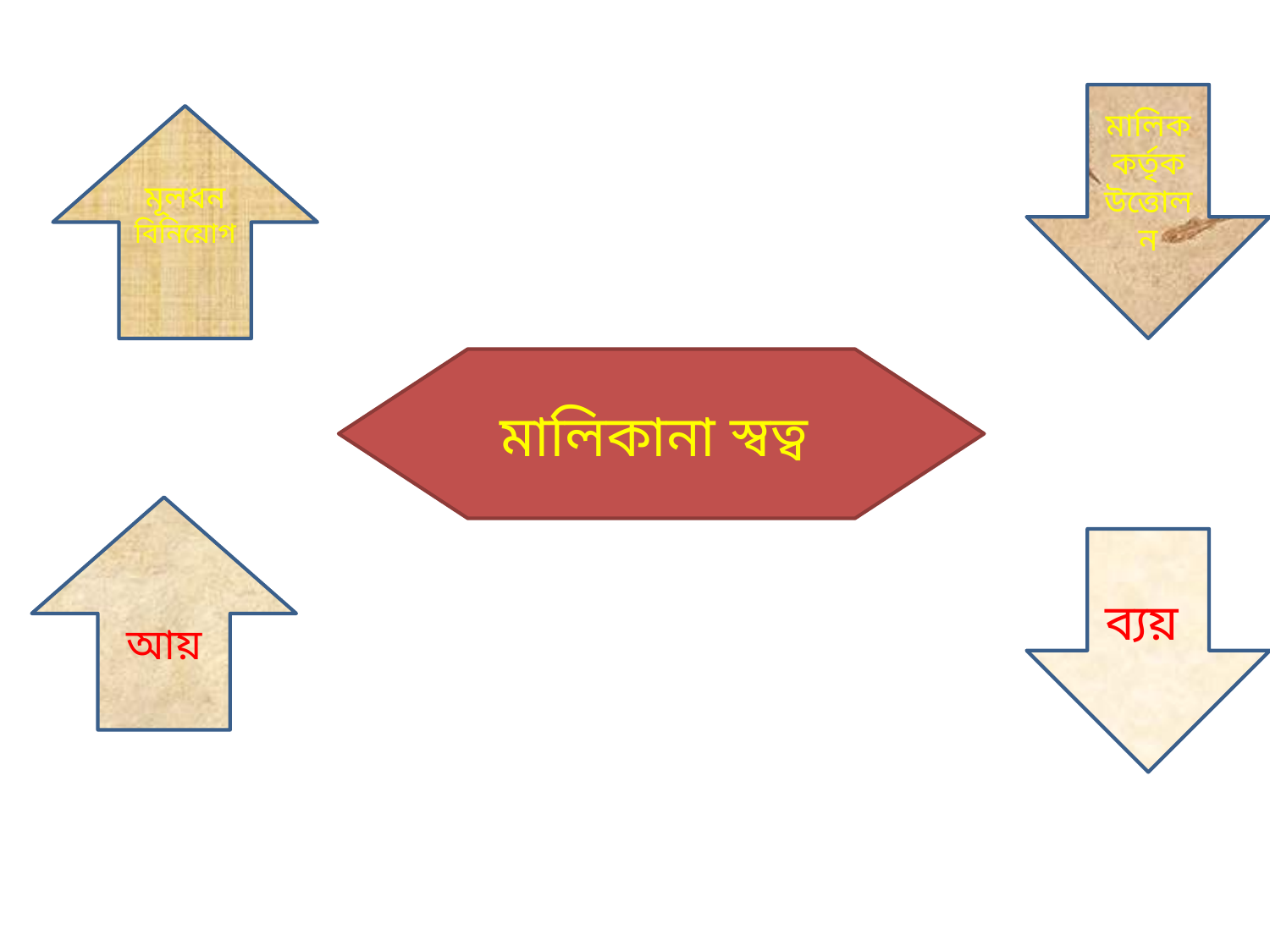

মালিক কর্তৃক উত্তোলন

মূলধন
বিনিয়োগ

মালিকানা স্বত্ব
আয়
ব্যয়